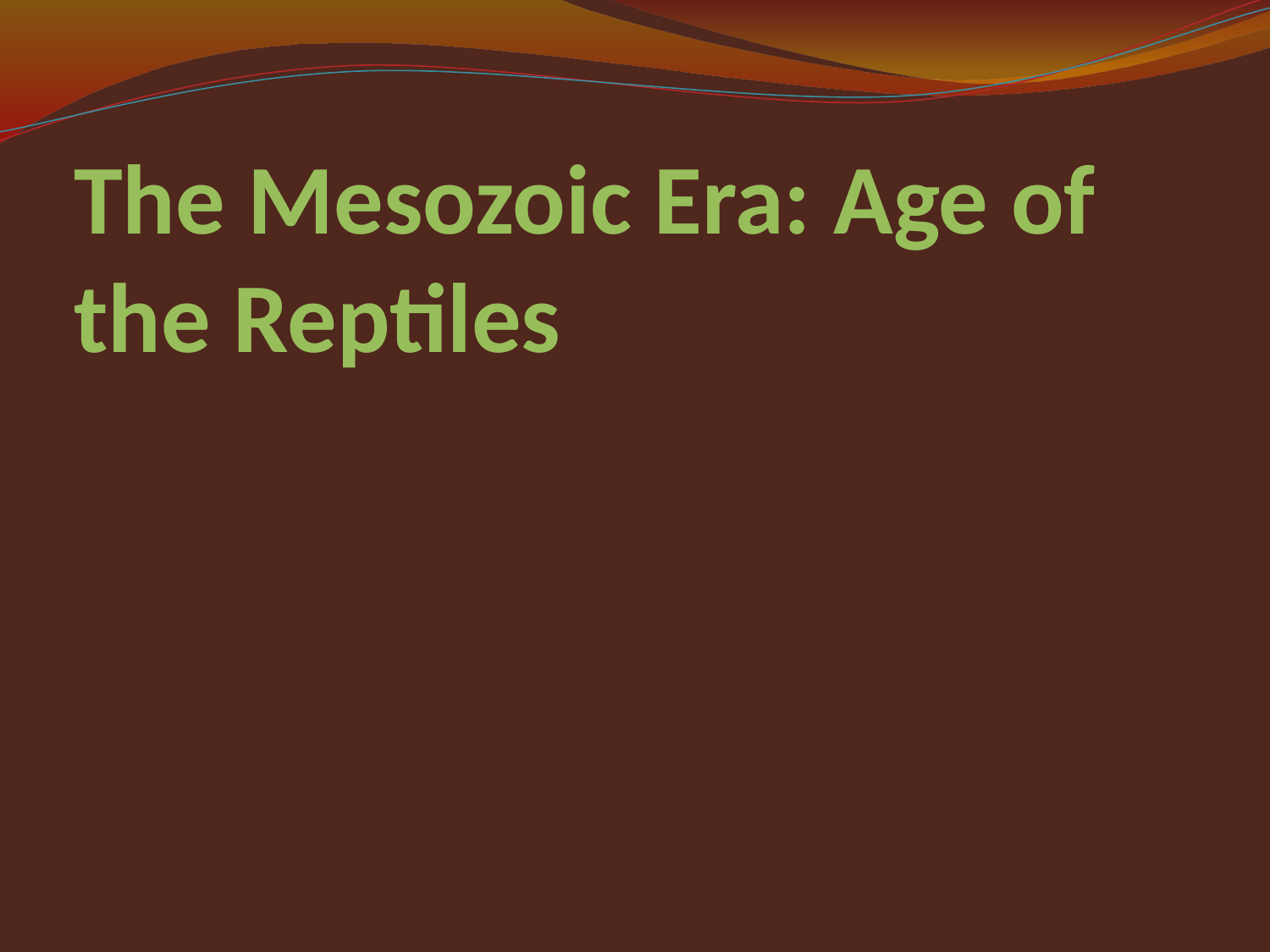

# The Mesozoic Era: Age of the Reptiles